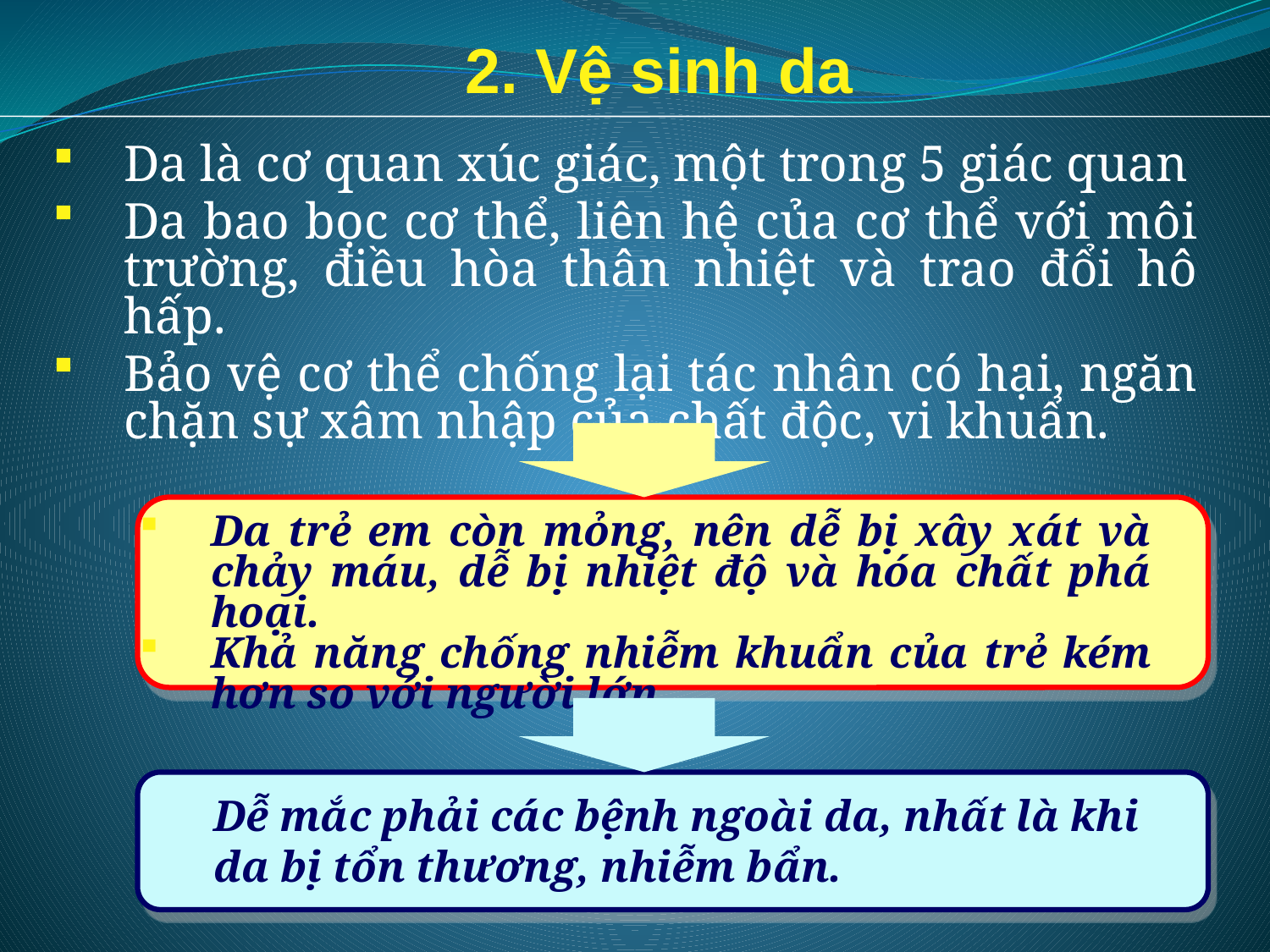

2. Vệ sinh da

Da là cơ quan xúc giác, một trong 5 giác quan
Da bao bọc cơ thể, liên hệ của cơ thể với môi trường, điều hòa thân nhiệt và trao đổi hô hấp.
Bảo vệ cơ thể chống lại tác nhân có hại, ngăn chặn sự xâm nhập của chất độc, vi khuẩn.

Da trẻ em còn mỏng, nên dễ bị xây xát và chảy máu, dễ bị nhiệt độ và hóa chất phá hoại.
Khả năng chống nhiễm khuẩn của trẻ kém hơn so với người lớn

Dễ mắc phải các bệnh ngoài da, nhất là khi da bị tổn thương, nhiễm bẩn.